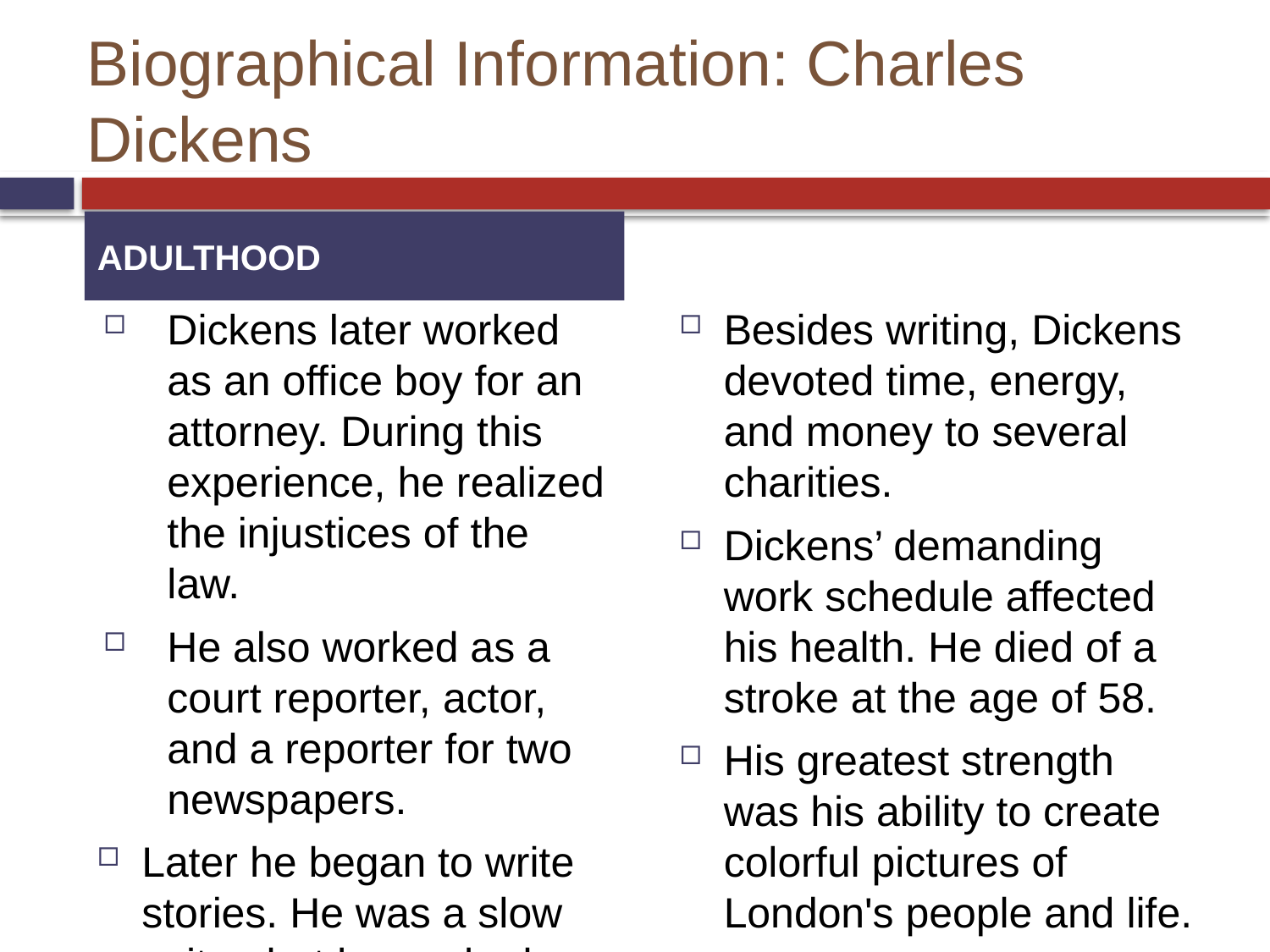

# Biographical Information: Charles Dickens
ADULTHOOD
Dickens later worked as an office boy for an attorney. During this experience, he realized the injustices of the law.
He also worked as a court reporter, actor, and a reporter for two newspapers.
Later he began to write stories. He was a slow writer, but he worked hard.

Besides writing, Dickens devoted time, energy, and money to several charities.
Dickens’ demanding work schedule affected his health. He died of a stroke at the age of 58.
His greatest strength was his ability to create colorful pictures of London's people and life.